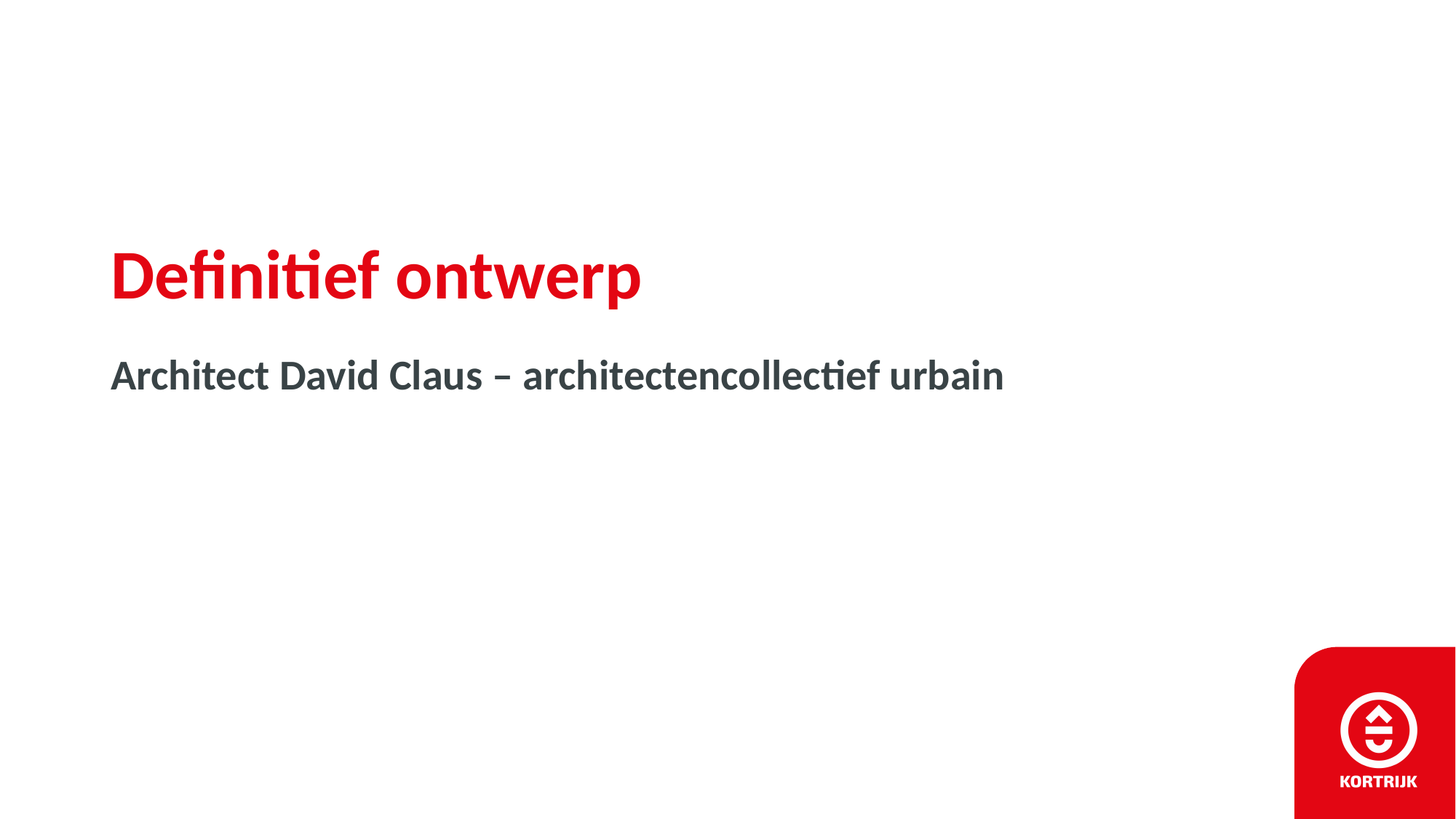

# Definitief ontwerp
Architect David Claus – architectencollectief urbain